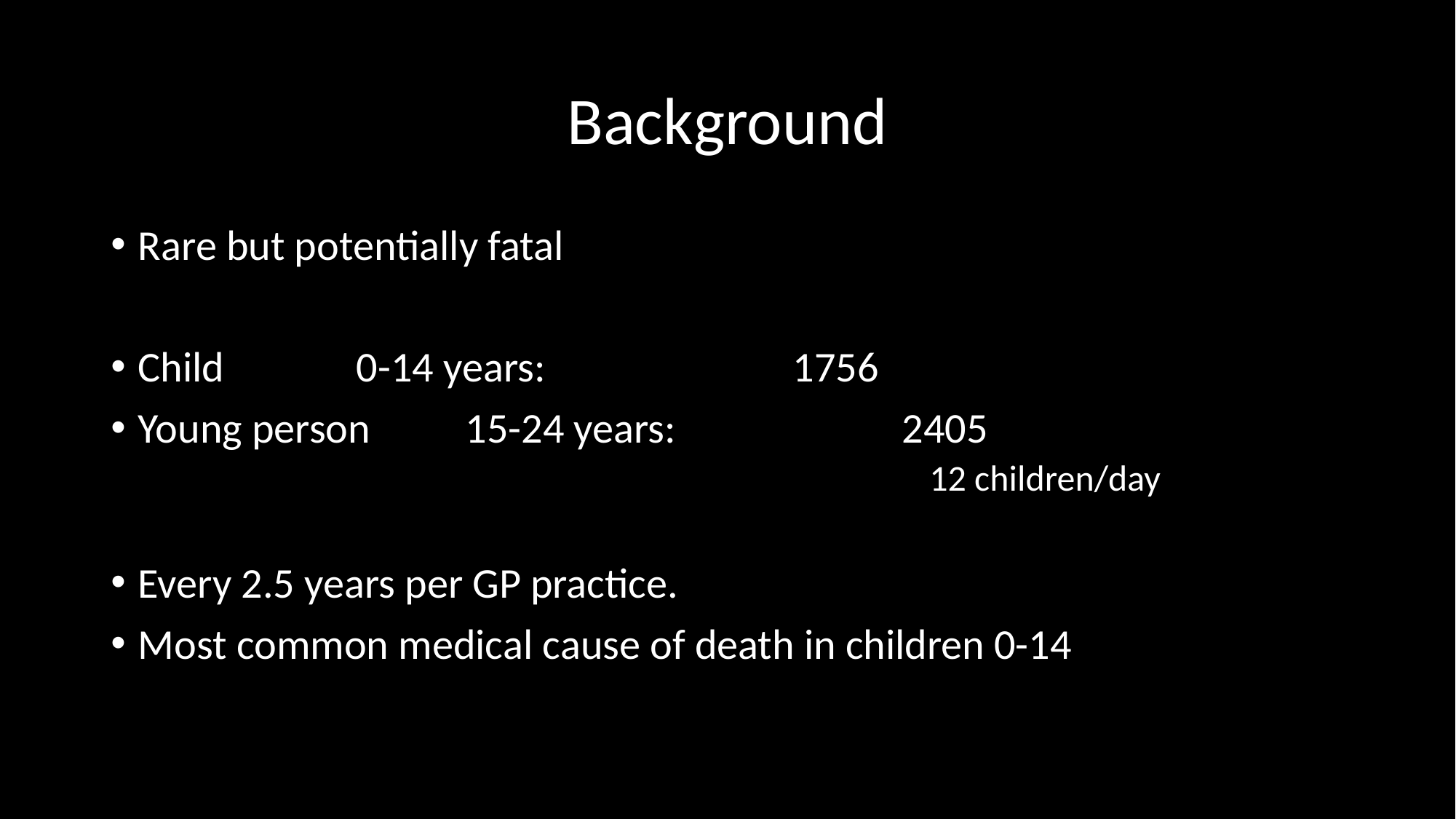

# Background
Rare but potentially fatal

Child 		0-14 years:    		1756
Young person	15-24 years: 		2405
							12 children/day

Every 2.5 years per GP practice.
Most common medical cause of death in children 0-14